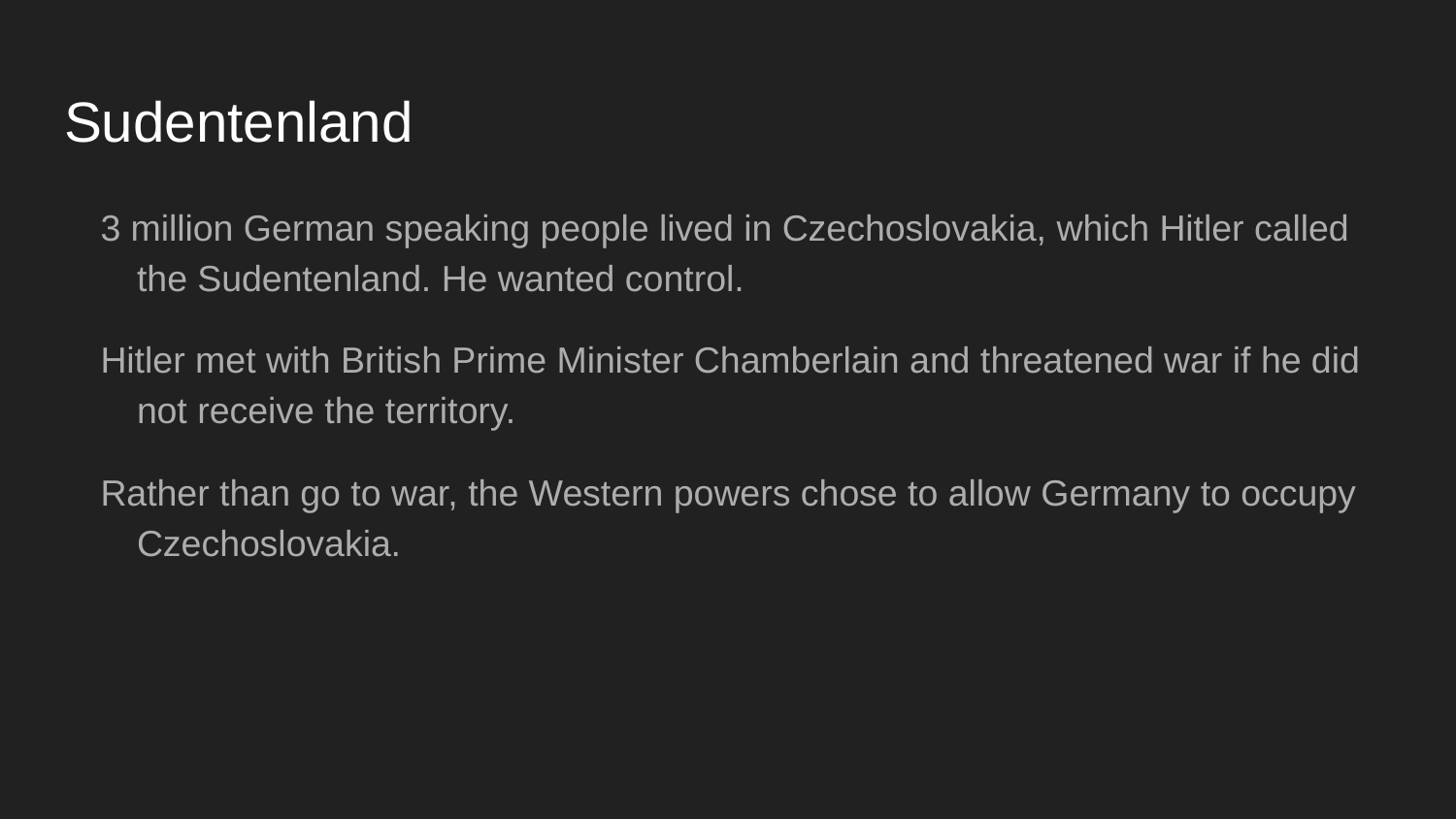

# Sudentenland
3 million German speaking people lived in Czechoslovakia, which Hitler called the Sudentenland. He wanted control.
Hitler met with British Prime Minister Chamberlain and threatened war if he did not receive the territory.
Rather than go to war, the Western powers chose to allow Germany to occupy Czechoslovakia.